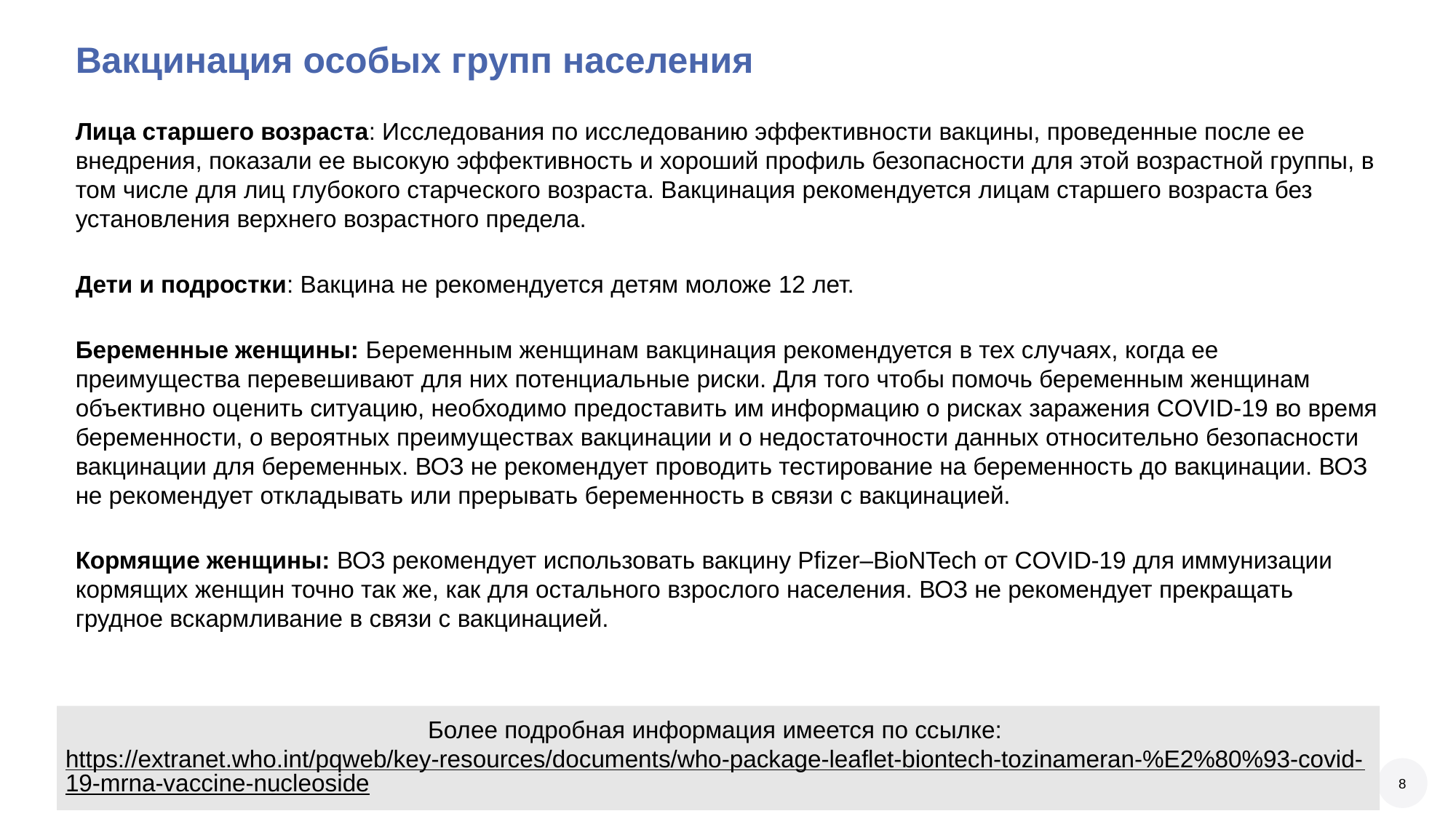

# Вакцинация особых групп населения
Лица старшего возраста: Исследования по исследованию эффективности вакцины, проведенные после ее внедрения, показали ее высокую эффективность и хороший профиль безопасности для этой возрастной группы, в том числе для лиц глубокого старческого возраста. Вакцинация рекомендуется лицам старшего возраста без установления верхнего возрастного предела.
Дети и подростки: Вакцина не рекомендуется детям моложе 12 лет.
Беременные женщины: Беременным женщинам вакцинация рекомендуется в тех случаях, когда ее преимущества перевешивают для них потенциальные риски. Для того чтобы помочь беременным женщинам объективно оценить ситуацию, необходимо предоставить им информацию о рисках заражения COVID-19 во время беременности, о вероятных преимуществах вакцинации и о недостаточности данных относительно безопасности вакцинации для беременных. ВОЗ не рекомендует проводить тестирование на беременность до вакцинации. ВОЗ не рекомендует откладывать или прерывать беременность в связи с вакцинацией.
Кормящие женщины: ВОЗ рекомендует использовать вакцину Pfizer–BioNTech от COVID-19 для иммунизации кормящих женщин точно так же, как для остального взрослого населения. ВОЗ не рекомендует прекращать грудное вскармливание в связи с вакцинацией.

Более подробная информация имеется по ссылке: https://extranet.who.int/pqweb/key-resources/documents/who-package-leaflet-biontech-tozinameran-%E2%80%93-covid-19-mrna-vaccine-nucleoside